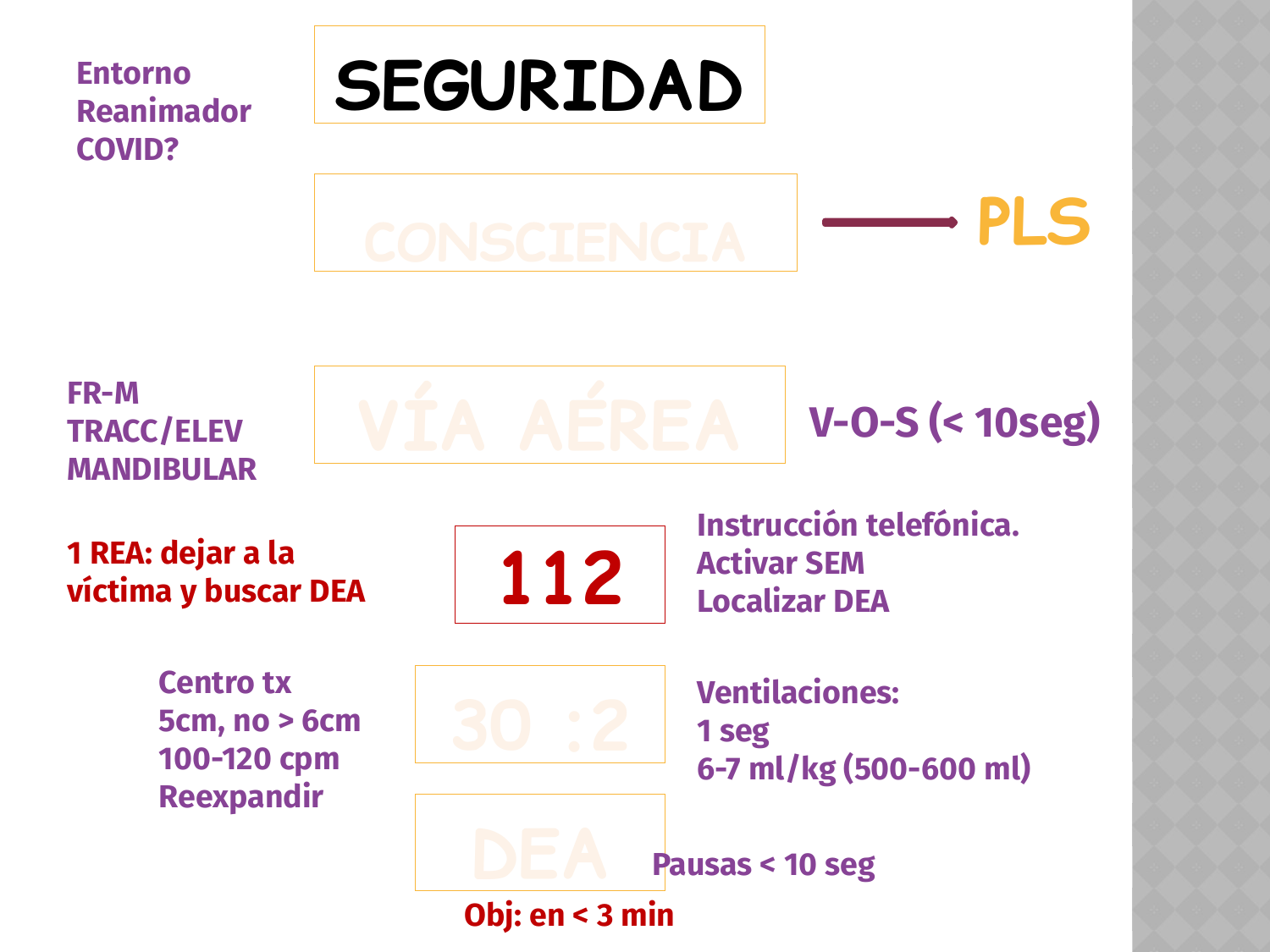

# Seguridad
Entorno
Reanimador
COVID?
CONSCIENCIA
PLS

FR-M
TRACC/ELEV MANDIBULAR
VÍA AÉREA
V-O-S (< 10seg)
Instrucción telefónica.
Activar SEM
Localizar DEA
1 REA: dejar a la víctima y buscar DEA
112
Centro tx
5cm, no > 6cm
100-120 cpm
Reexpandir
30 :2
Ventilaciones:
1 seg
6-7 ml/kg (500-600 ml)
DEA
Pausas < 10 seg
Obj: en < 3 min